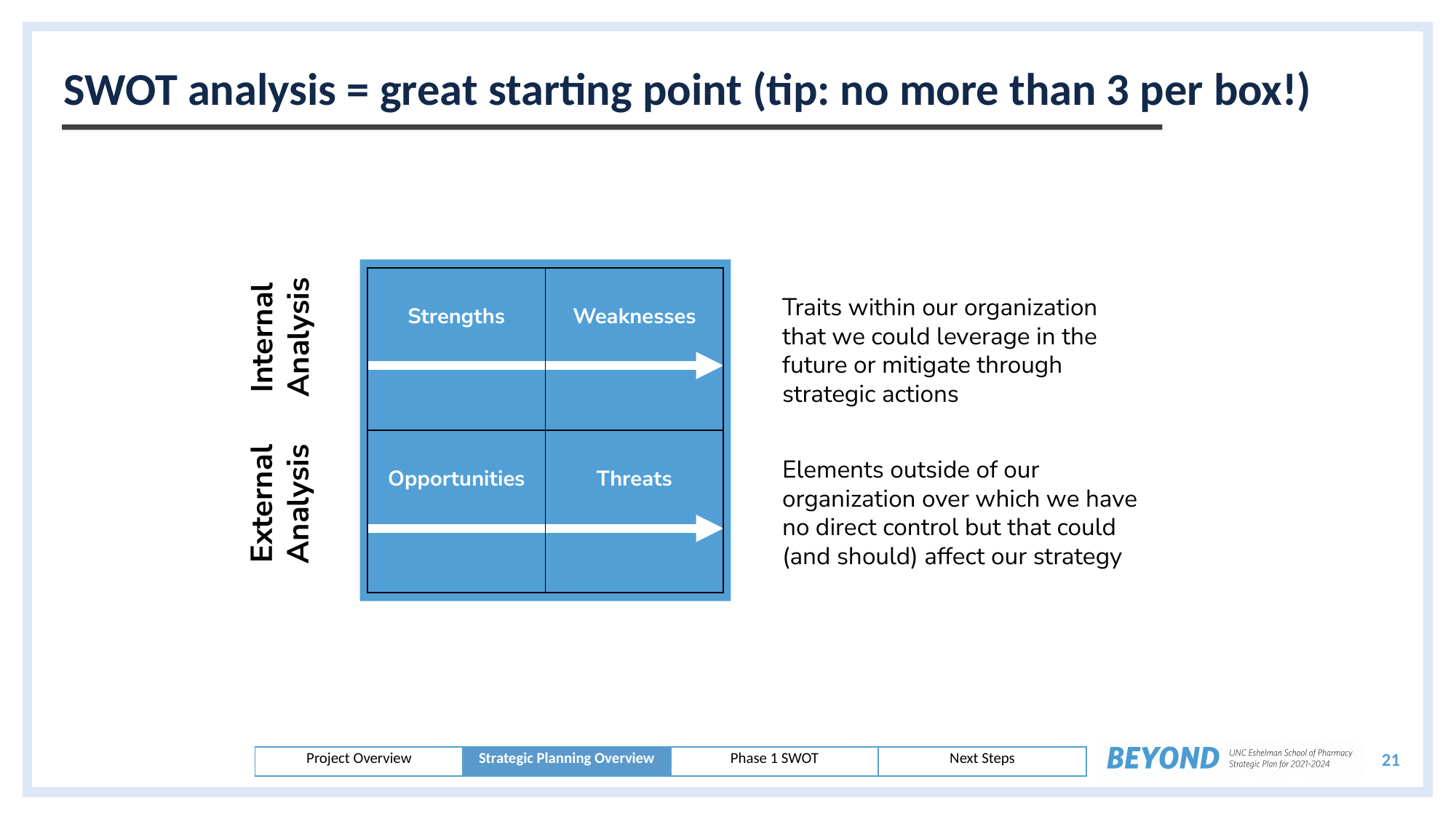

# SWOT analysis = great starting point (tip: no more than 3 per box!)

| Strengths | Weaknesses |
| --- | --- |
| Opportunities | Threats |
Traits within our organization that we could leverage in the future or mitigate through strategic actions
Internal Analysis
Elements outside of our organization over which we have no direct control but that could (and should) affect our strategy
External Analysis